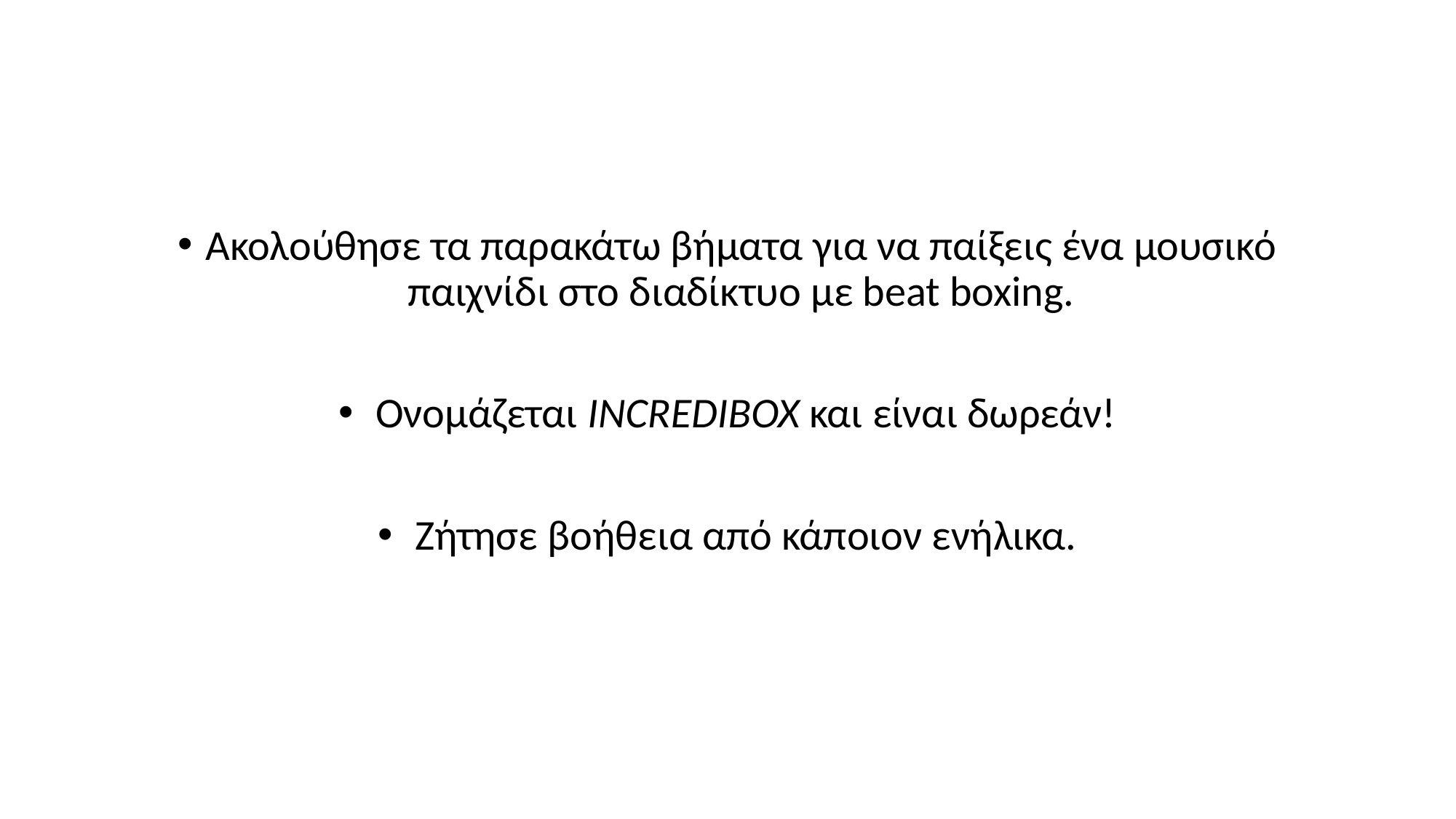

#
Ακολούθησε τα παρακάτω βήματα για να παίξεις ένα μουσικό παιχνίδι στο διαδίκτυο με beat boxing.

 Oνομάζεται INCREDIBOX και είναι δωρεάν!

 Zήτησε βοήθεια από κάποιον ενήλικα.